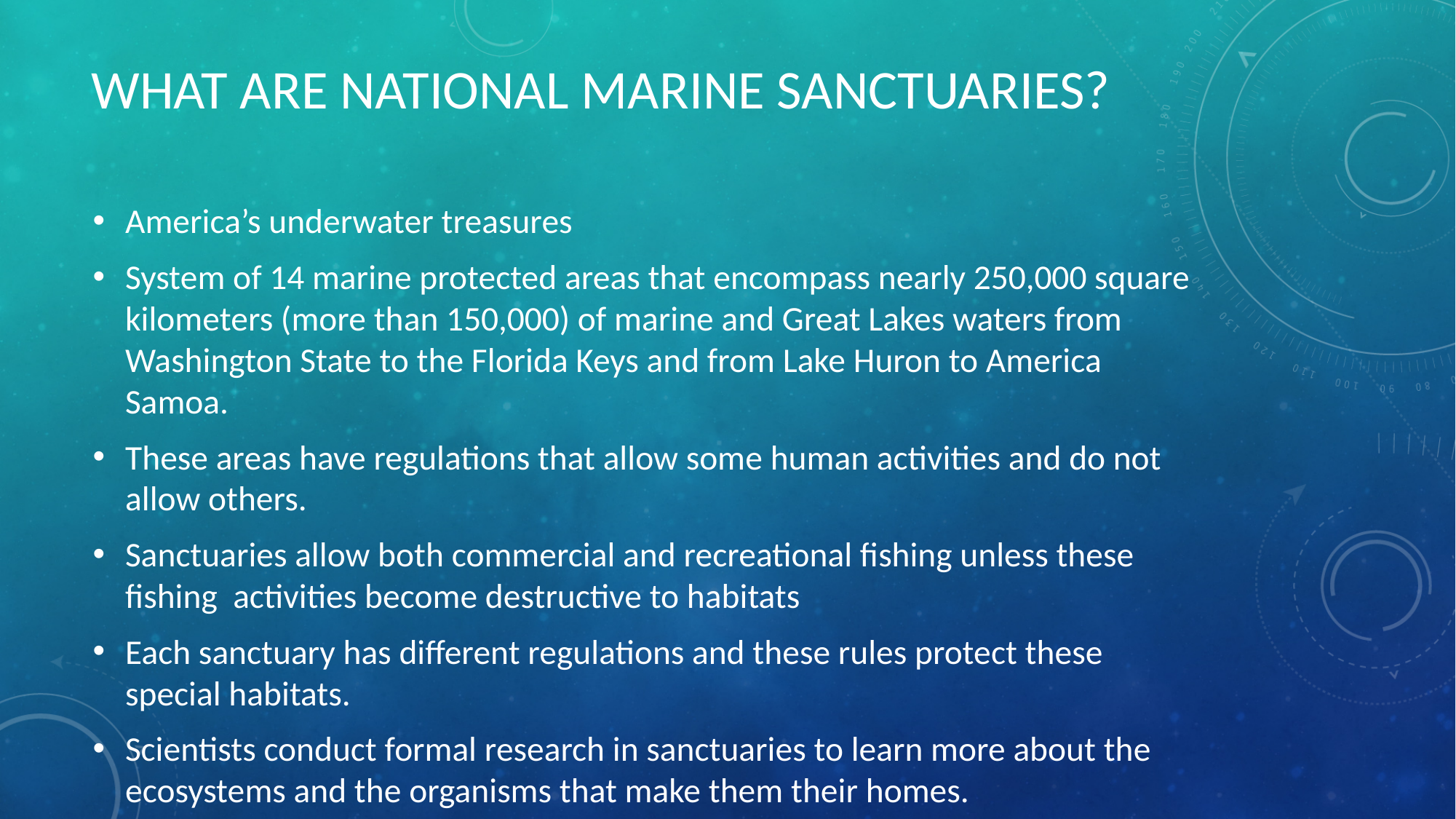

# What are National Marine Sanctuaries?
America’s underwater treasures
System of 14 marine protected areas that encompass nearly 250,000 square kilometers (more than 150,000) of marine and Great Lakes waters from Washington State to the Florida Keys and from Lake Huron to America Samoa.
These areas have regulations that allow some human activities and do not allow others.
Sanctuaries allow both commercial and recreational fishing unless these fishing  activities become destructive to habitats
Each sanctuary has different regulations and these rules protect these special habitats.
Scientists conduct formal research in sanctuaries to learn more about the ecosystems and the organisms that make them their homes.